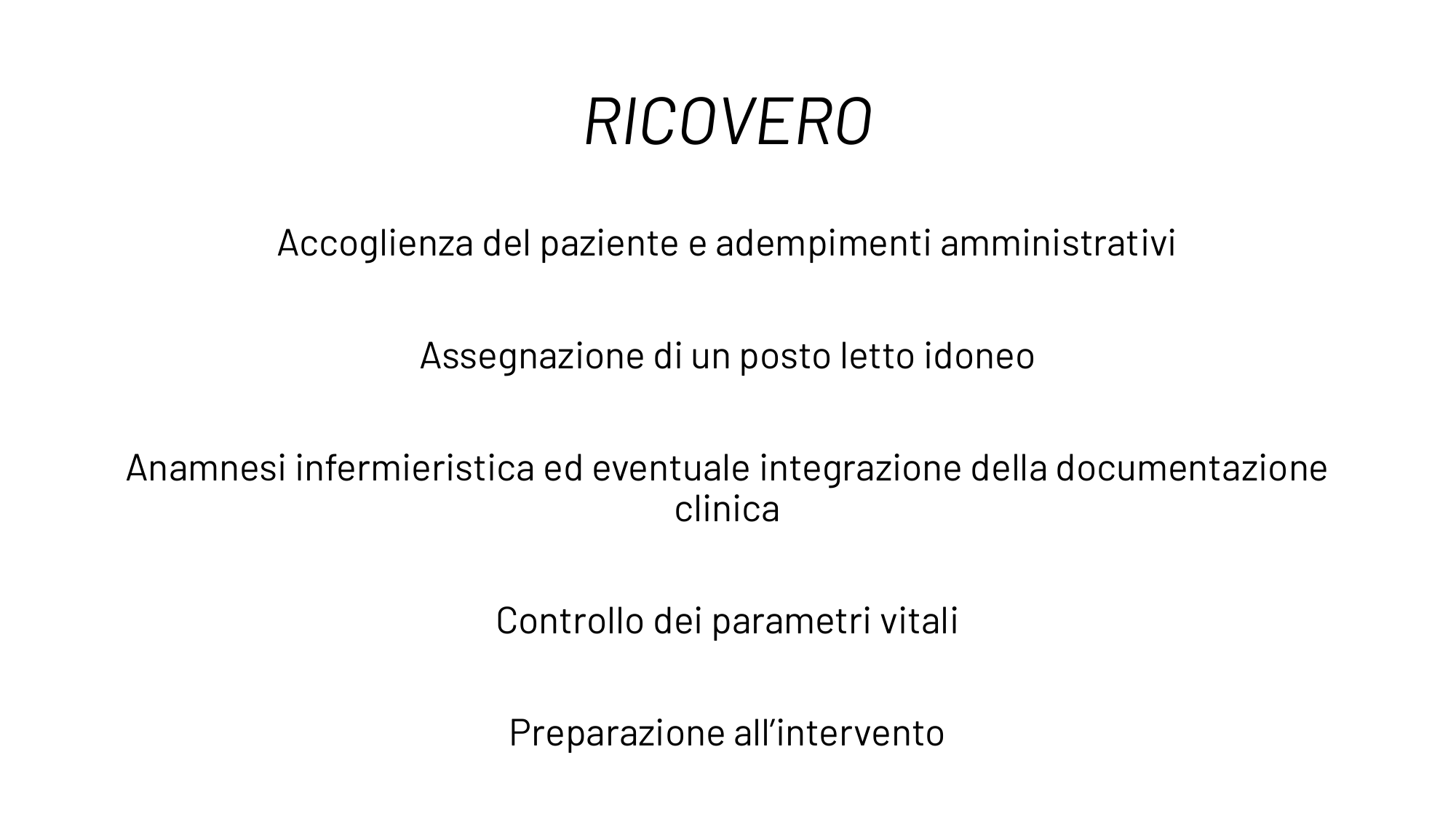

# RICOVERO
Accoglienza del paziente e adempimenti amministrativi

Assegnazione di un posto letto idoneo

Anamnesi infermieristica ed eventuale integrazione della documentazione clinica

Controllo dei parametri vitali

Preparazione all’intervento